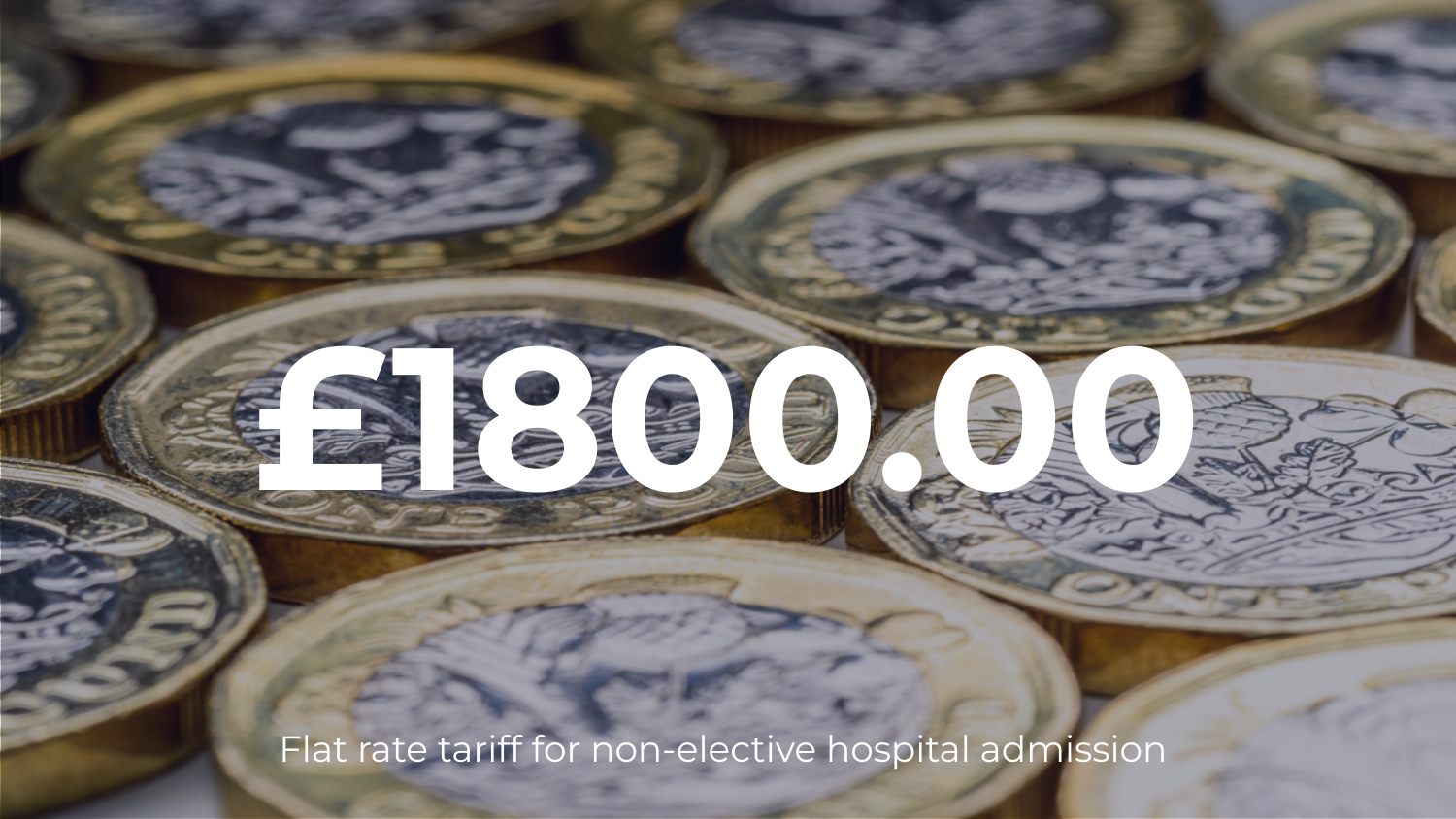

£1800.00
Flat rate tariff for non-elective hospital admission